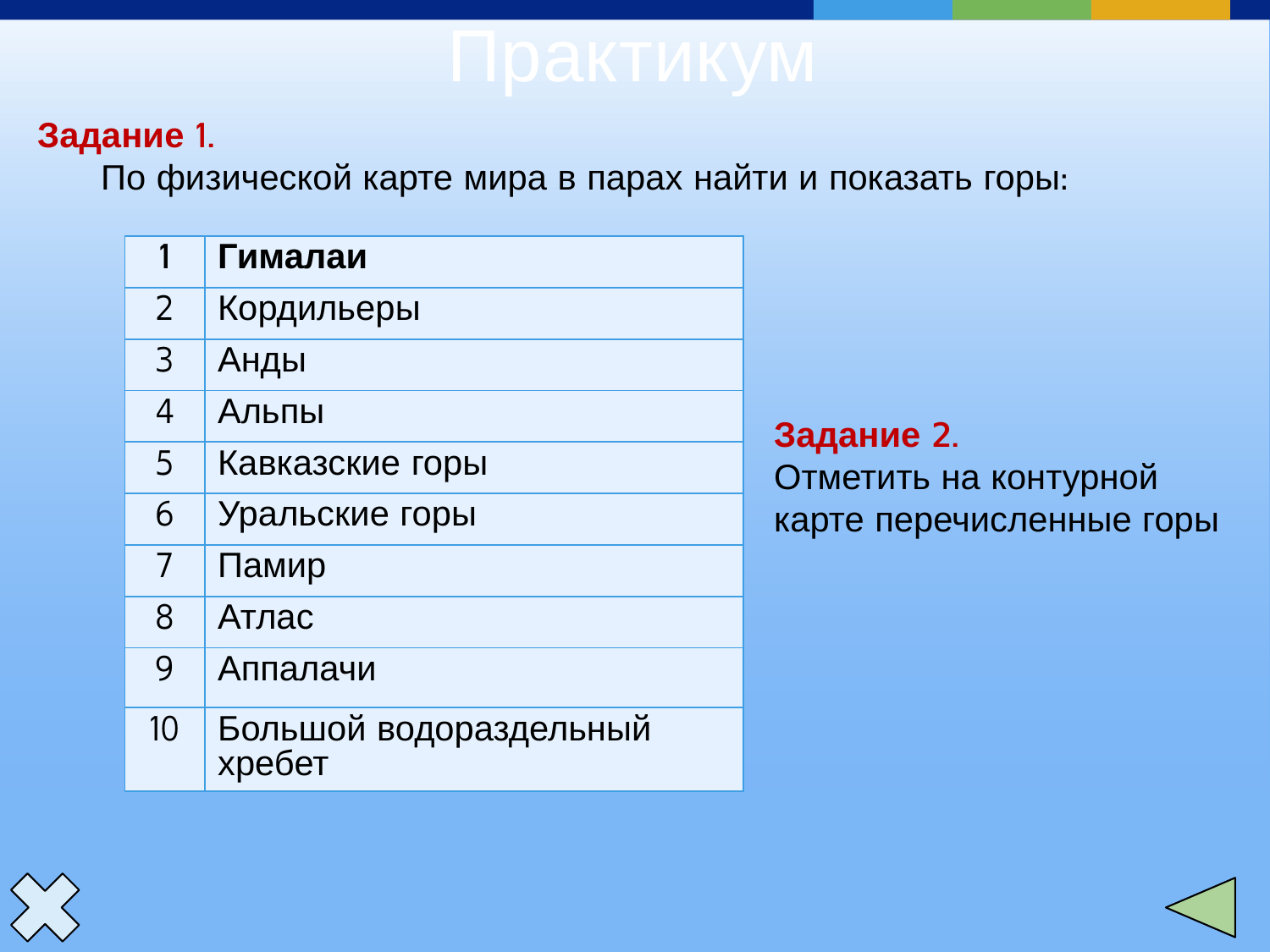

Практикум
Задание 1.
По физической карте мира в парах найти и показать горы:
| 1 | Гималаи |
| --- | --- |
| 2 | Кордильеры |
| 3 | Анды |
| 4 | Альпы |
| 5 | Кавказские горы |
| 6 | Уральские горы |
| 7 | Памир |
| 8 | Атлас |
| 9 | Аппалачи |
| 10 | Большой водораздельный хребет |
Задание 2.
Отметить на контурной карте перечисленные горы